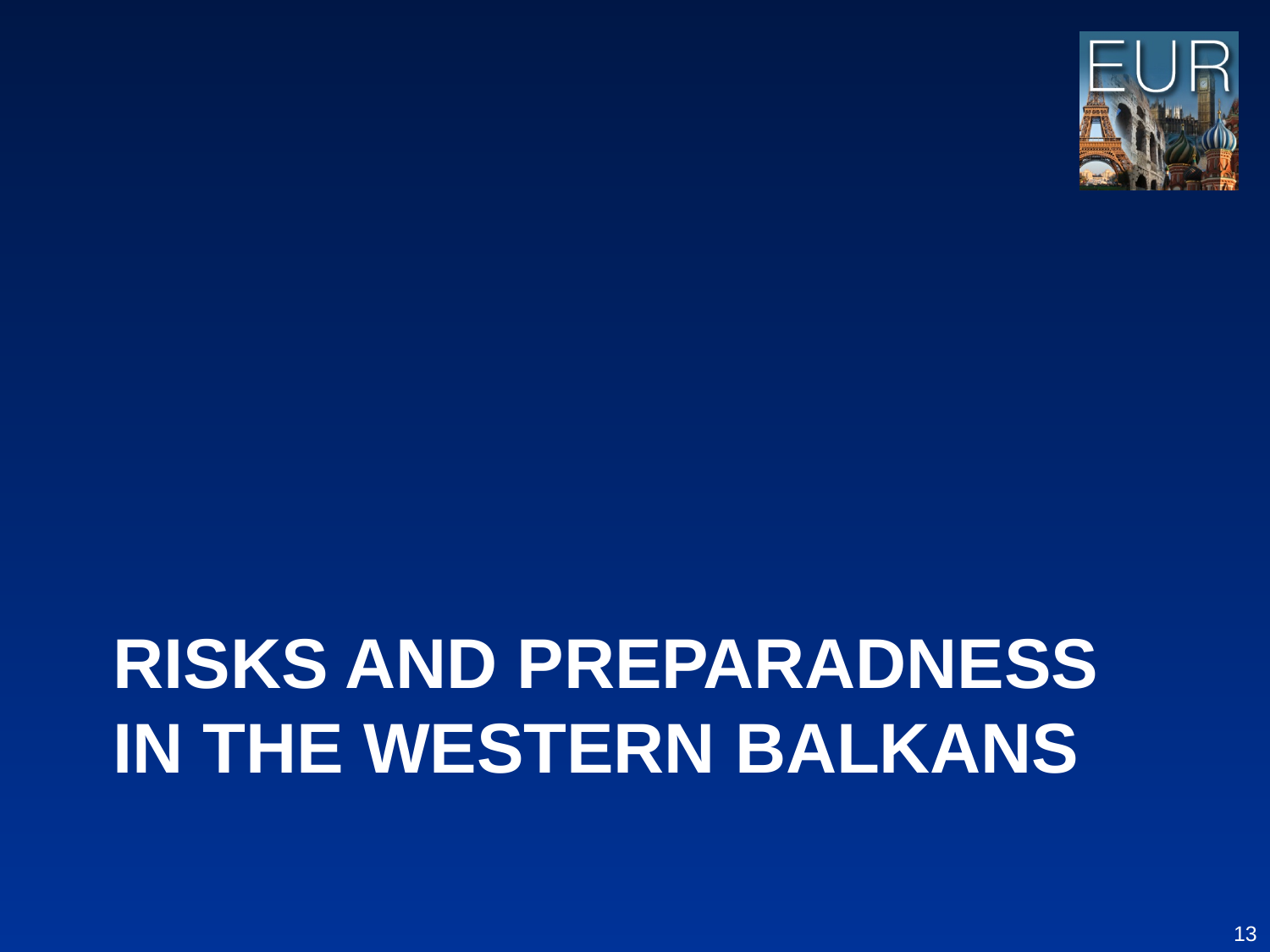

# Risks and Preparadness in the Western Balkans
13